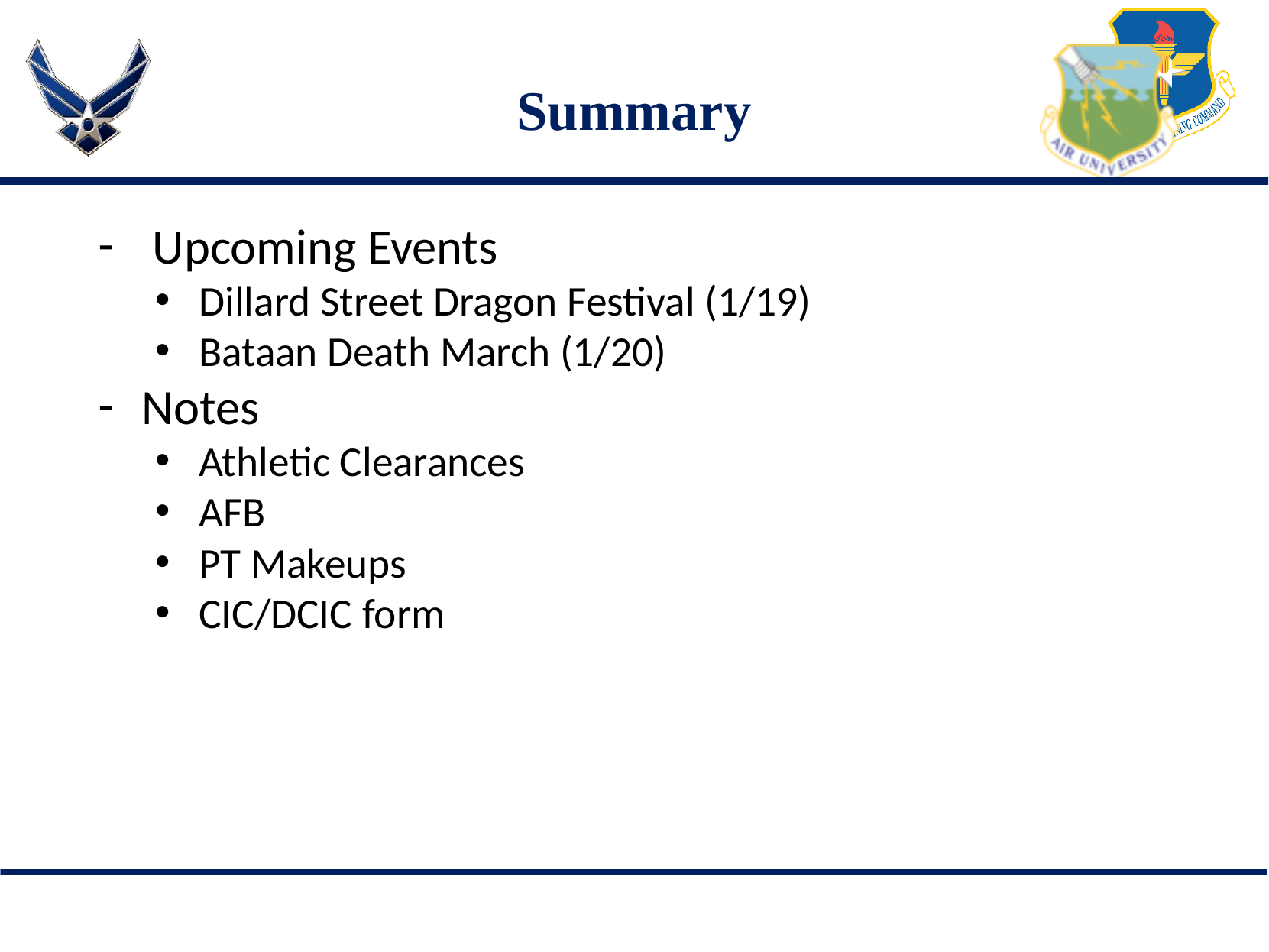

# Summary
 Upcoming Events
Dillard Street Dragon Festival (1/19)
Bataan Death March (1/20)
Notes
Athletic Clearances
AFB
PT Makeups
CIC/DCIC form